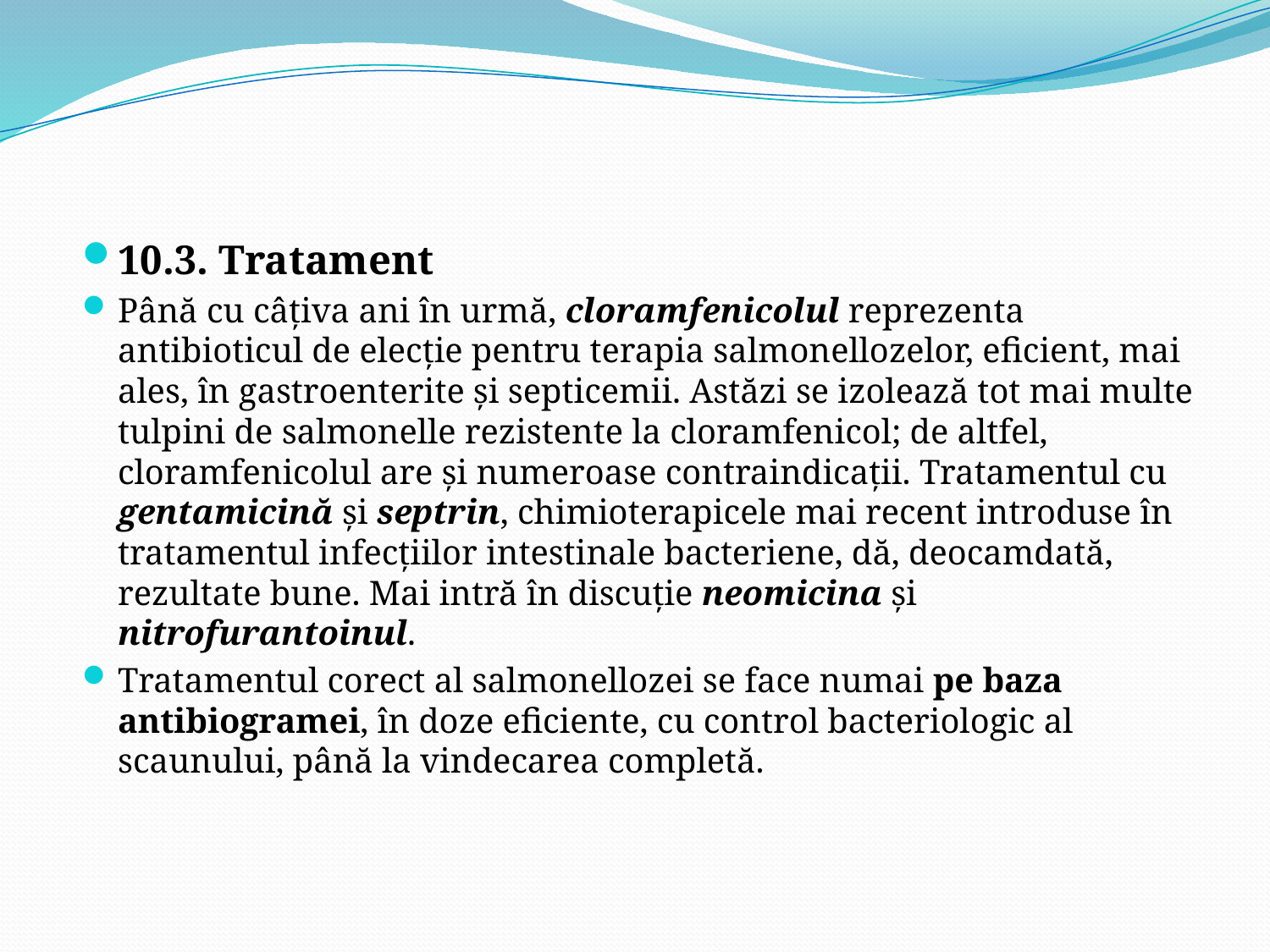

10.3. Tratament
Până cu câţiva ani în urmă, cloramfenicolul reprezenta antibioticul de elecţie pentru terapia salmonellozelor, eficient, mai ales, în gastroenterite şi septicemii. Astăzi se izolează tot mai multe tulpini de salmonelle rezistente la cloramfenicol; de altfel, cloramfenicolul are şi numeroase contraindicaţii. Tratamentul cu gentamicină şi septrin, chimioterapicele mai recent introduse în tratamentul infecţiilor intestinale bacteriene, dă, deocamdată, rezultate bune. Mai intră în discuţie neomicina şi nitrofurantoinul.
Tratamentul corect al salmonellozei se face numai pe baza antibiogramei, în doze eficiente, cu control bacteriologic al scaunului, până la vindecarea completă.